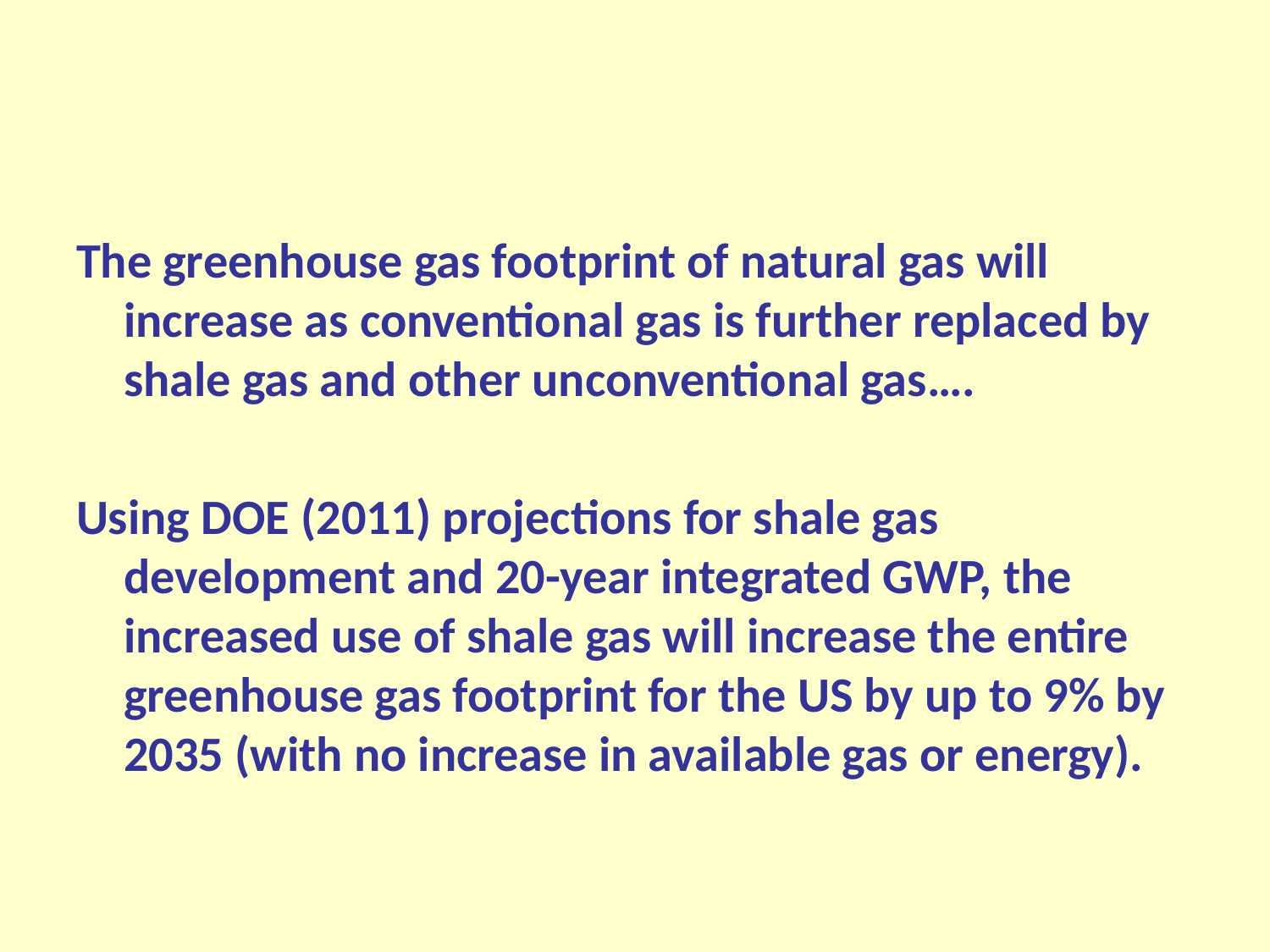

#
The greenhouse gas footprint of natural gas will increase as conventional gas is further replaced by shale gas and other unconventional gas….

Using DOE (2011) projections for shale gas development and 20-year integrated GWP, the  increased use of shale gas will increase the entire greenhouse gas footprint for the US by up to 9% by 2035 (with no increase in available gas or energy).